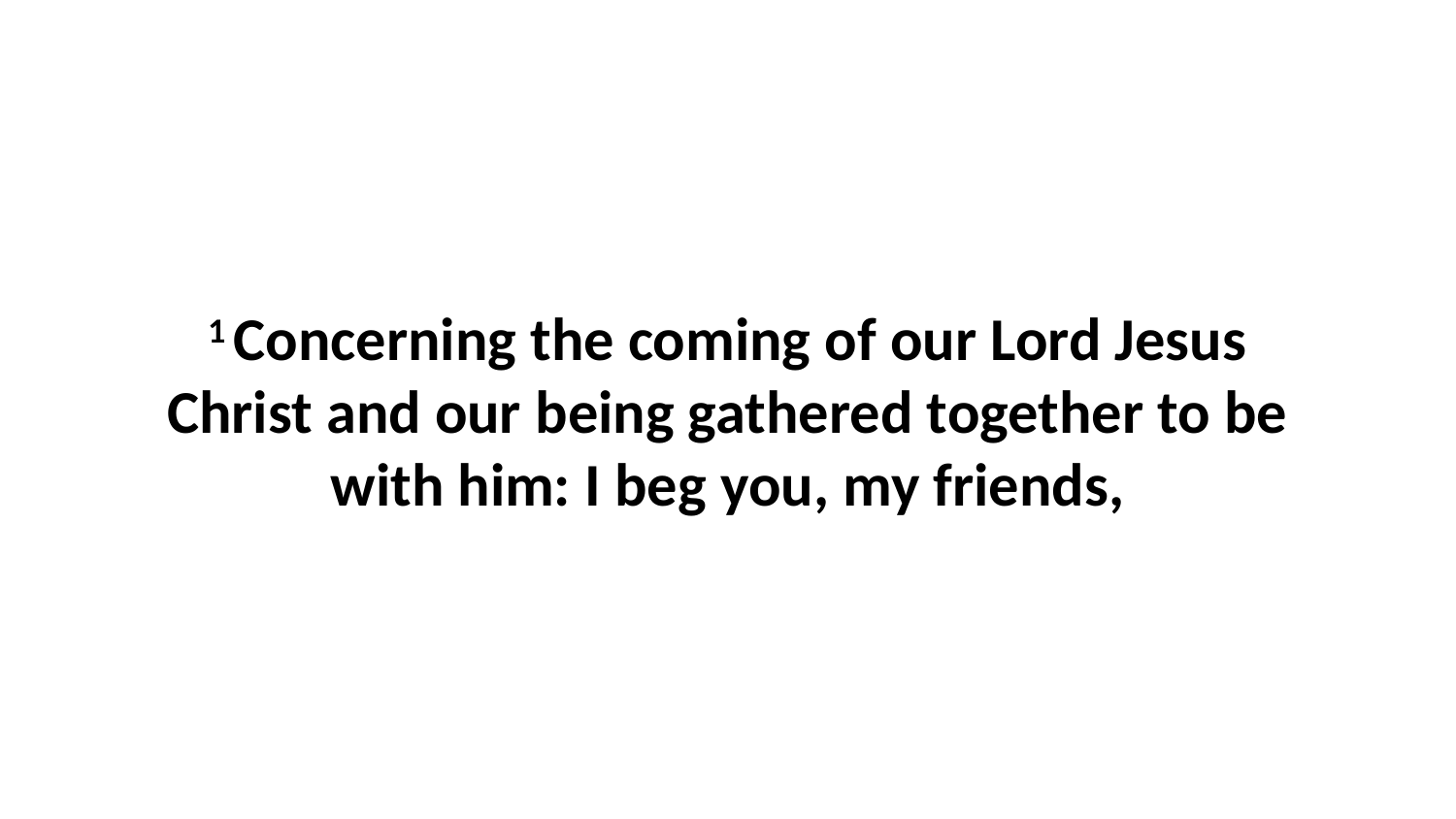

1 Concerning the coming of our Lord Jesus Christ and our being gathered together to be with him: I beg you, my friends,